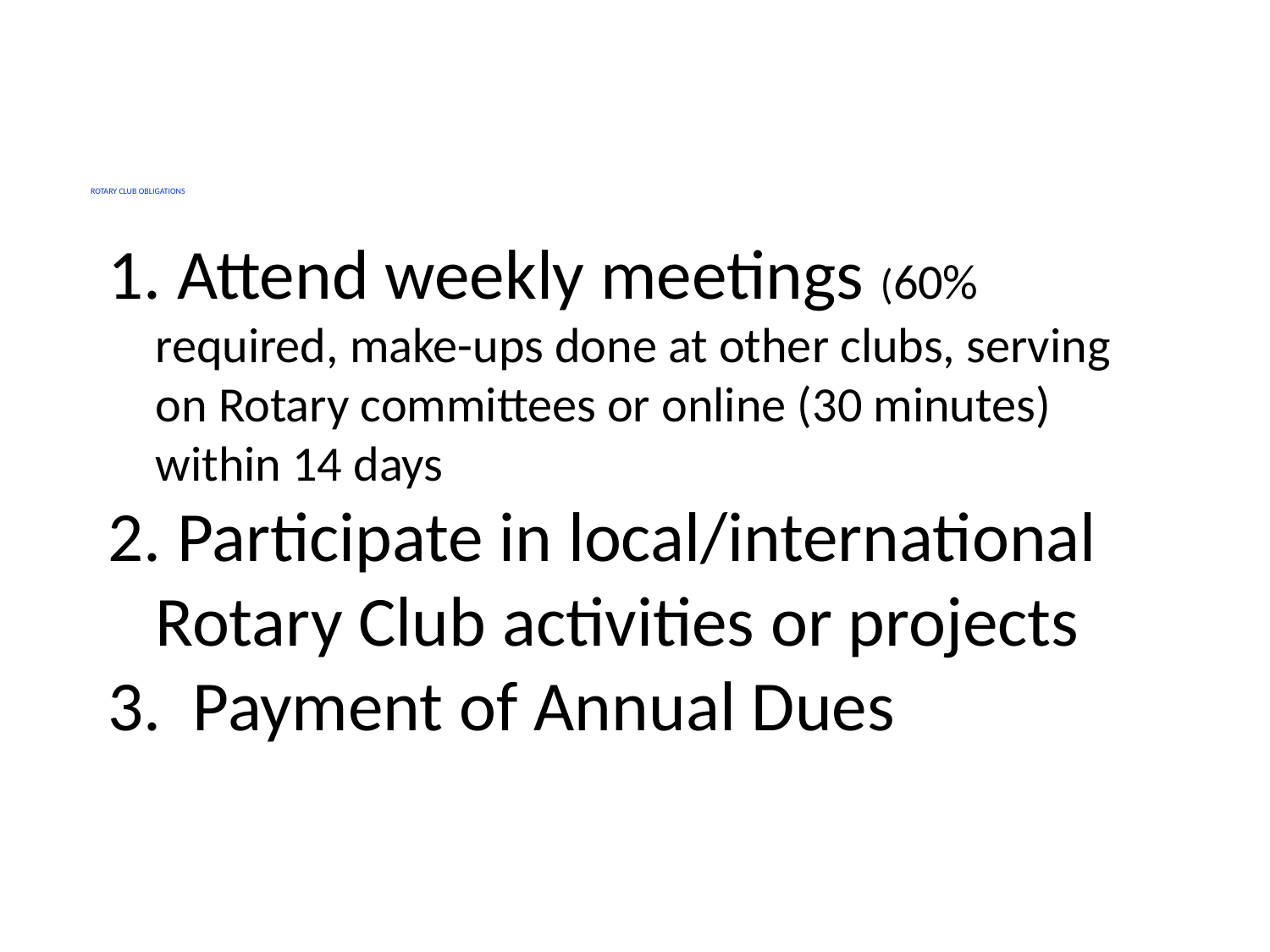

ROTARY CLUB OBLIGATIONS
 Attend weekly meetings (60%               required, make-ups done at other clubs, serving on Rotary committees or online (30 minutes) within 14 days
 Participate in local/international    Rotary Club activities or projects
  Payment of Annual Dues